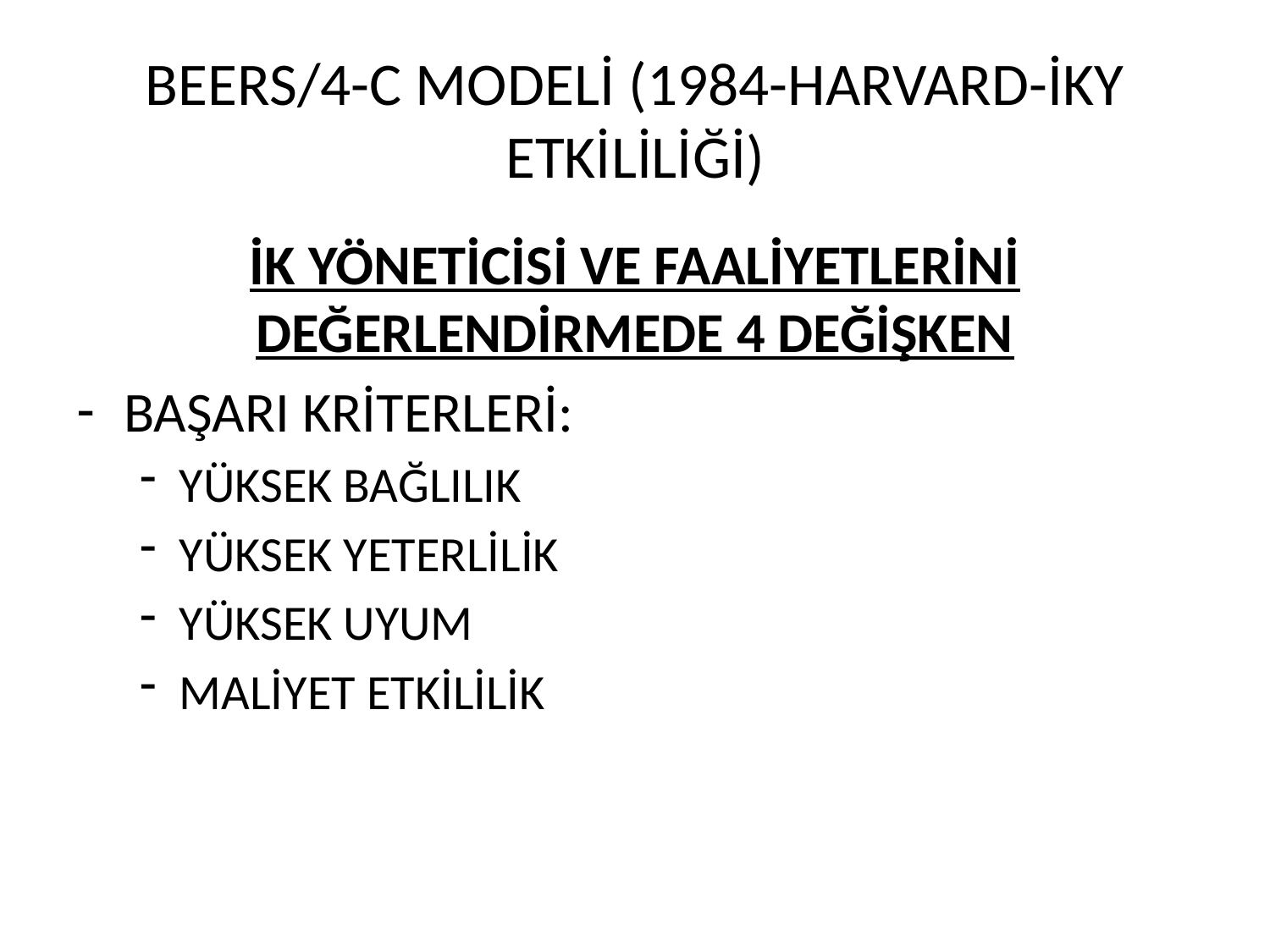

# BEERS/4-C MODELİ (1984-HARVARD-İKY ETKİLİLİĞİ)
İK YÖNETİCİSİ VE FAALİYETLERİNİ DEĞERLENDİRMEDE 4 DEĞİŞKEN
BAŞARI KRİTERLERİ:
YÜKSEK BAĞLILIK
YÜKSEK YETERLİLİK
YÜKSEK UYUM
MALİYET ETKİLİLİK